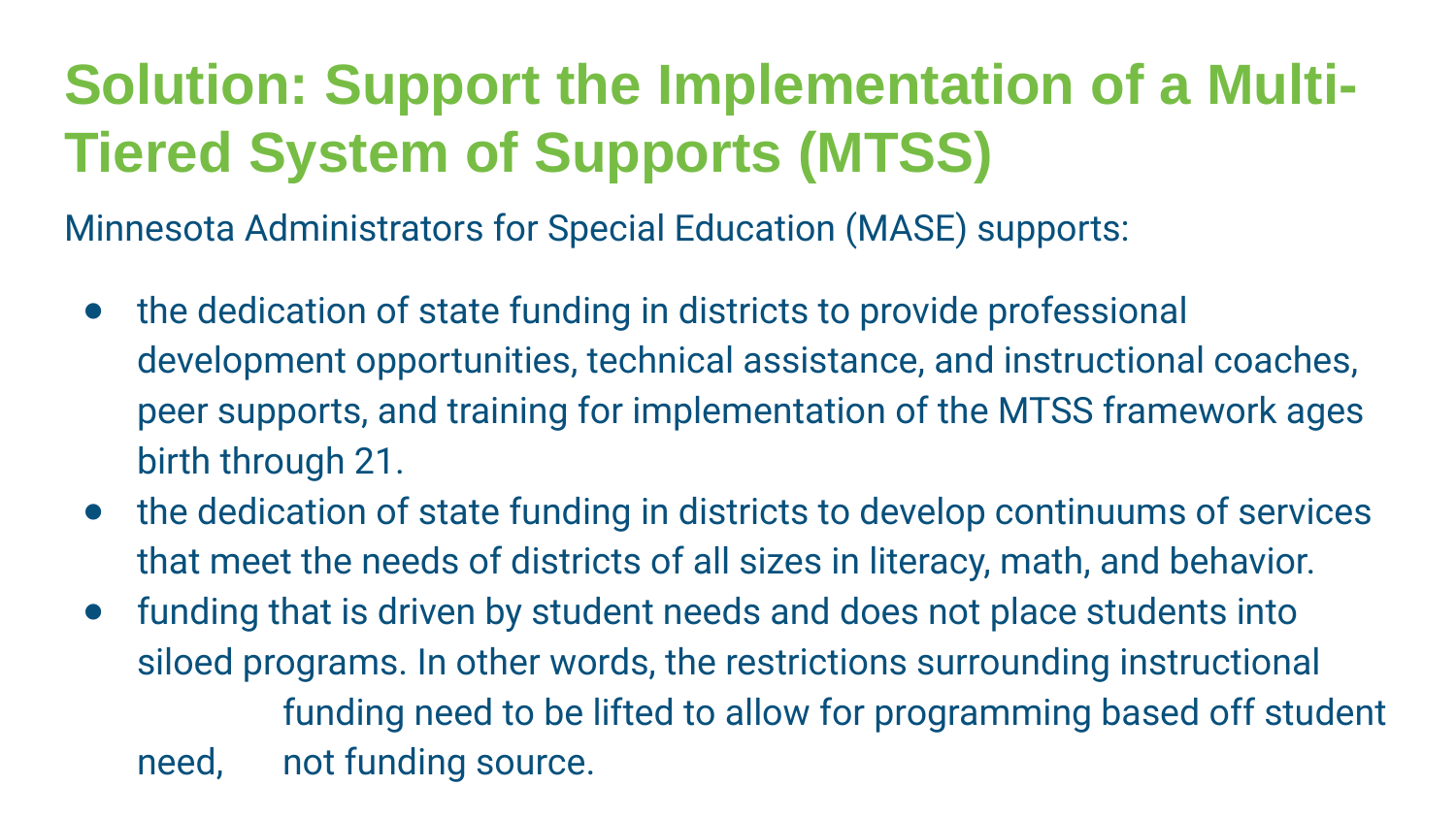

# Solution: Support the Implementation of a Multi-Tiered System of Supports (MTSS)
Minnesota Administrators for Special Education (MASE) supports:
the dedication of state funding in districts to provide professional development opportunities, technical assistance, and instructional coaches, peer supports, and training for implementation of the MTSS framework ages birth through 21.
the dedication of state funding in districts to develop continuums of services that meet the needs of districts of all sizes in literacy, math, and behavior.
funding that is driven by student needs and does not place students into	siloed programs. In other words, the restrictions surrounding instructional	funding need to be lifted to allow for programming based off student need,	not funding source.